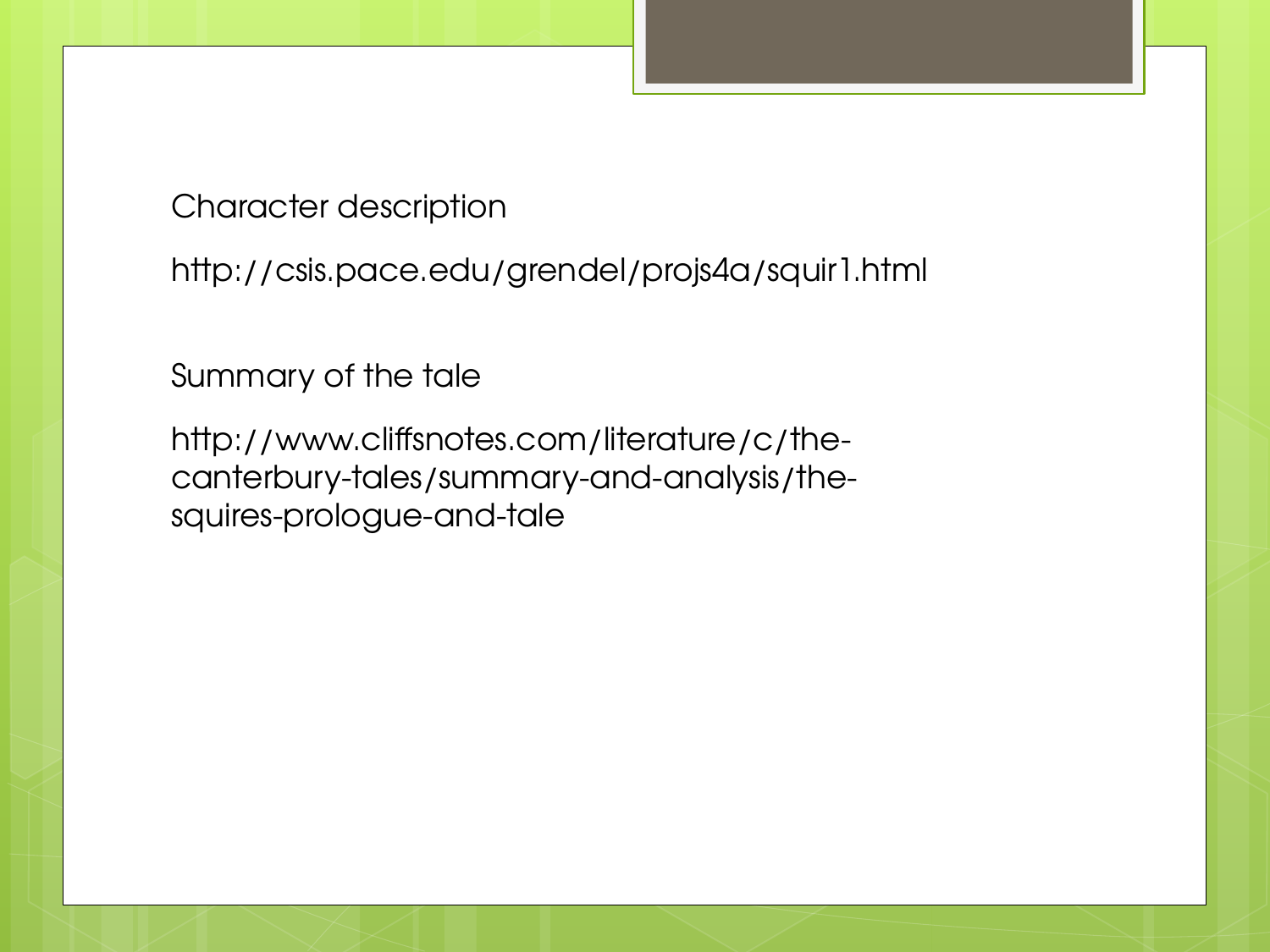

#
Character description
http://csis.pace.edu/grendel/projs4a/squir1.html

Summary of the tale
http://www.cliffsnotes.com/literature/c/the-canterbury-tales/summary-and-analysis/the-squires-prologue-and-tale